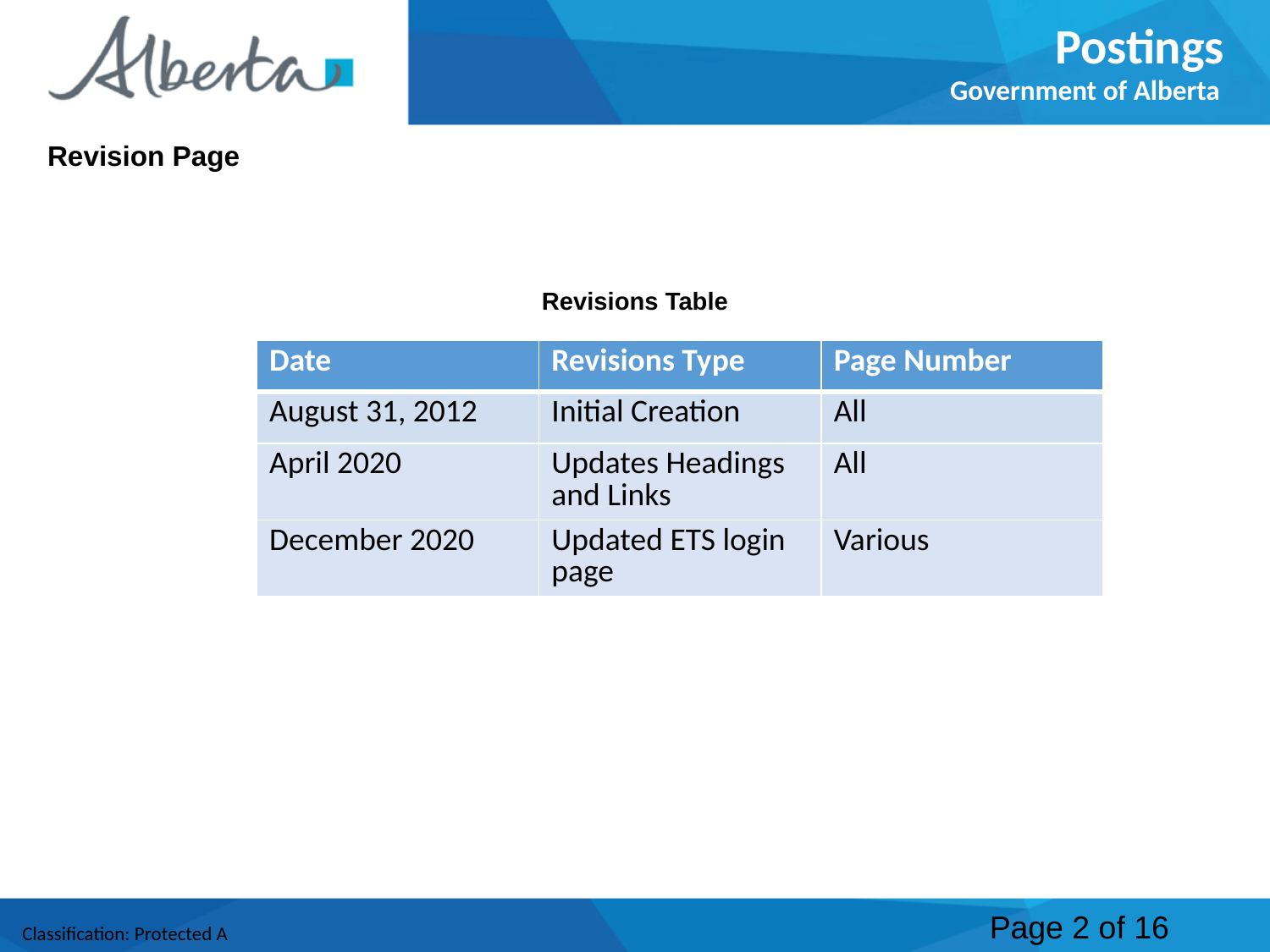

Postings
Government of Alberta
Revision Page

Revisions Table

| Date | Revisions Type | Page Number |
| --- | --- | --- |
| August 31, 2012 | Initial Creation | All |
| April 2020 | Updates Headings and Links | All |
| December 2020 | Updated ETS login page | Various |